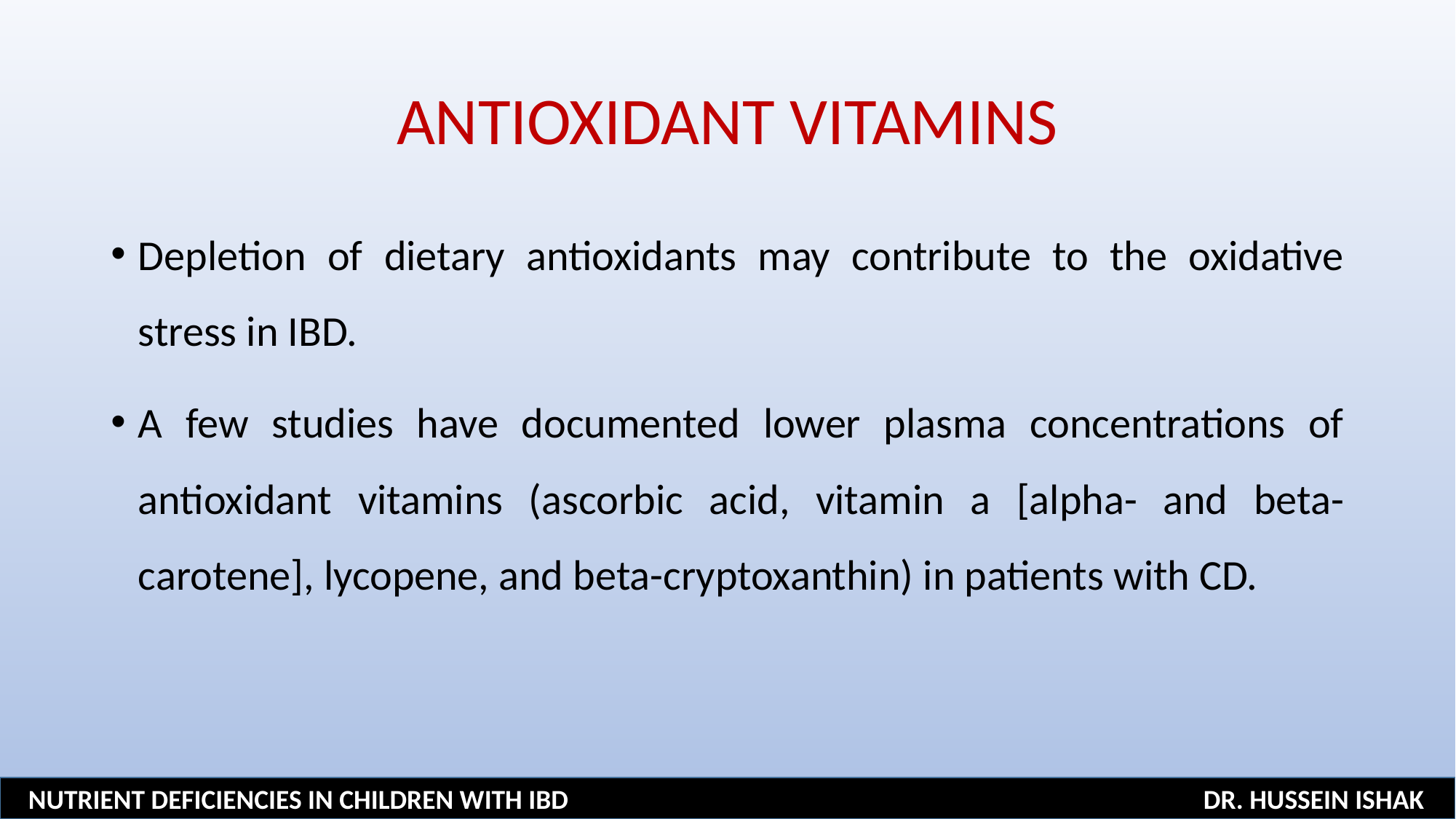

# ANTIOXIDANT VITAMINS
Depletion of dietary antioxidants may contribute to the oxidative stress in IBD.
A few studies have documented lower plasma concentrations of antioxidant vitamins (ascorbic acid, vitamin a [alpha- and beta-carotene], lycopene, and beta-cryptoxanthin) in patients with CD.
NUTRIENT DEFICIENCIES IN CHILDREN WITH IBD                                                                                                       DR. HUSSEIN ISHAK